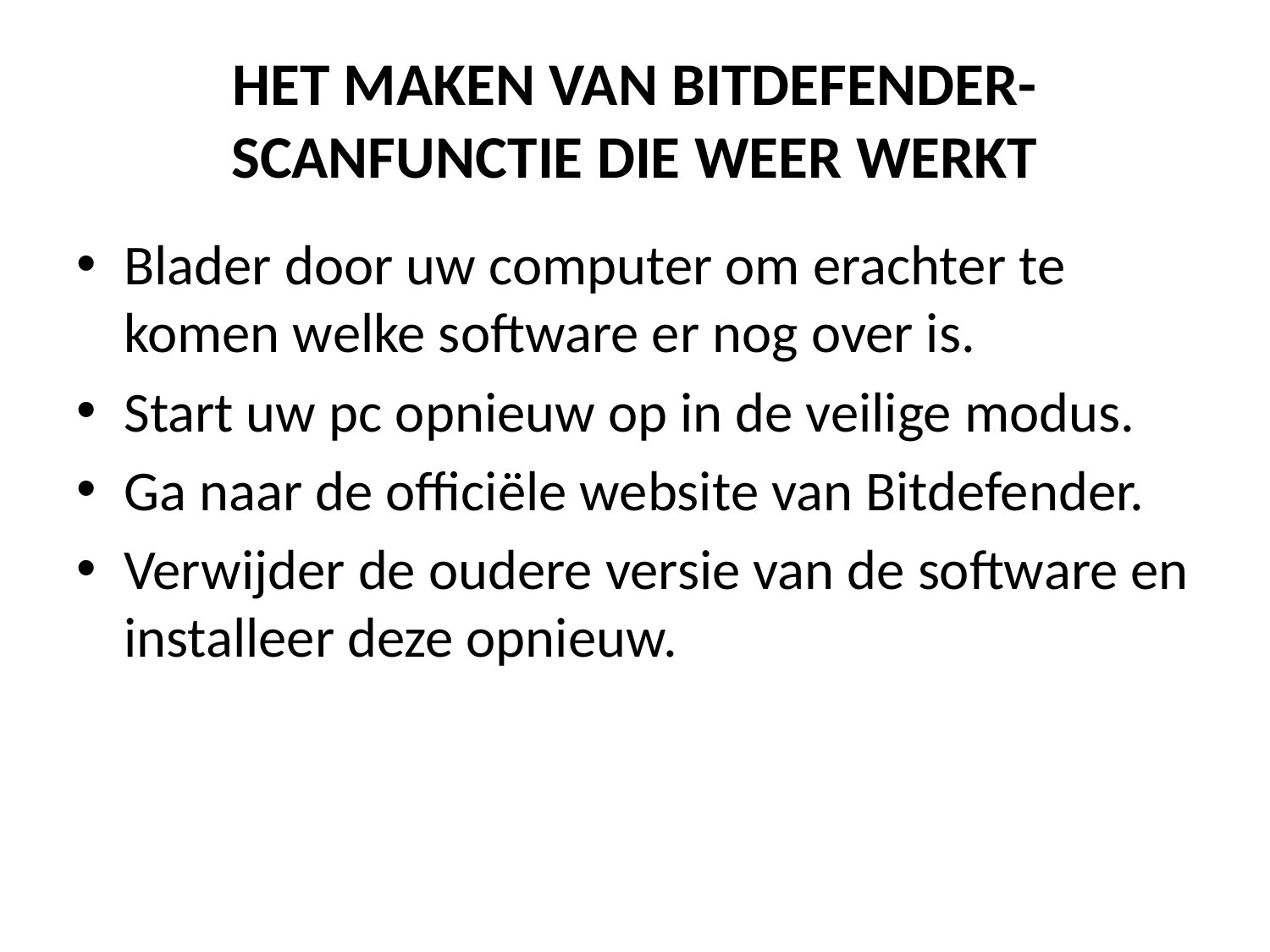

# HET MAKEN VAN BITDEFENDER-SCANFUNCTIE DIE WEER WERKT
Blader door uw computer om erachter te komen welke software er nog over is.
Start uw pc opnieuw op in de veilige modus.
Ga naar de officiële website van Bitdefender.
Verwijder de oudere versie van de software en installeer deze opnieuw.